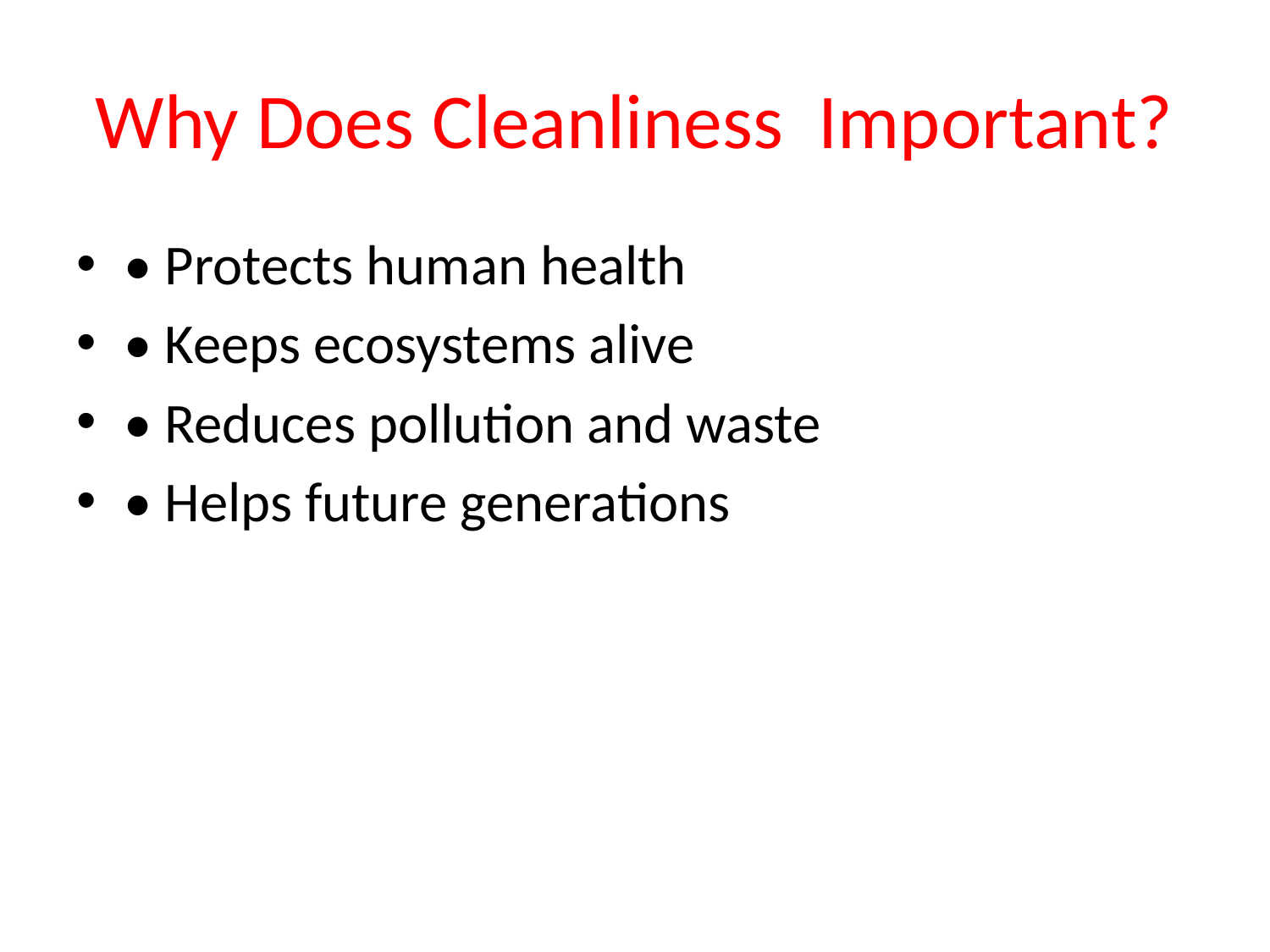

# Why Does Cleanliness  Important?
• Protects human health
• Keeps ecosystems alive
• Reduces pollution and waste
• Helps future generations